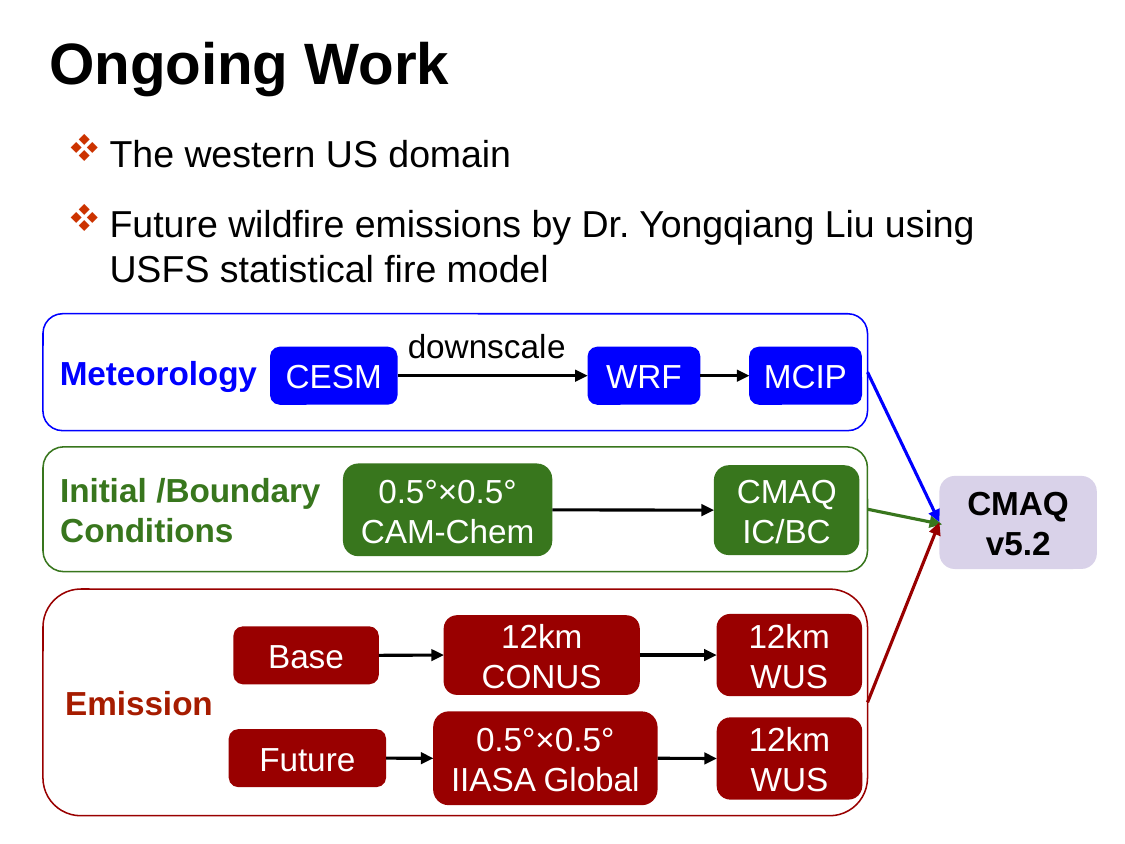

# Ongoing Work
The western US domain
Future wildfire emissions by Dr. Yongqiang Liu using USFS statistical fire model
Meteorology
downscale
CESM
WRF
MCIP
Initial /Boundary
Conditions
0.5°×0.5°
CAM-Chem
CMAQ
IC/BC
CMAQ v5.2
Emission
12km
WUS
12km CONUS
Base
0.5°×0.5°
IIASA Global
12km
WUS
Future